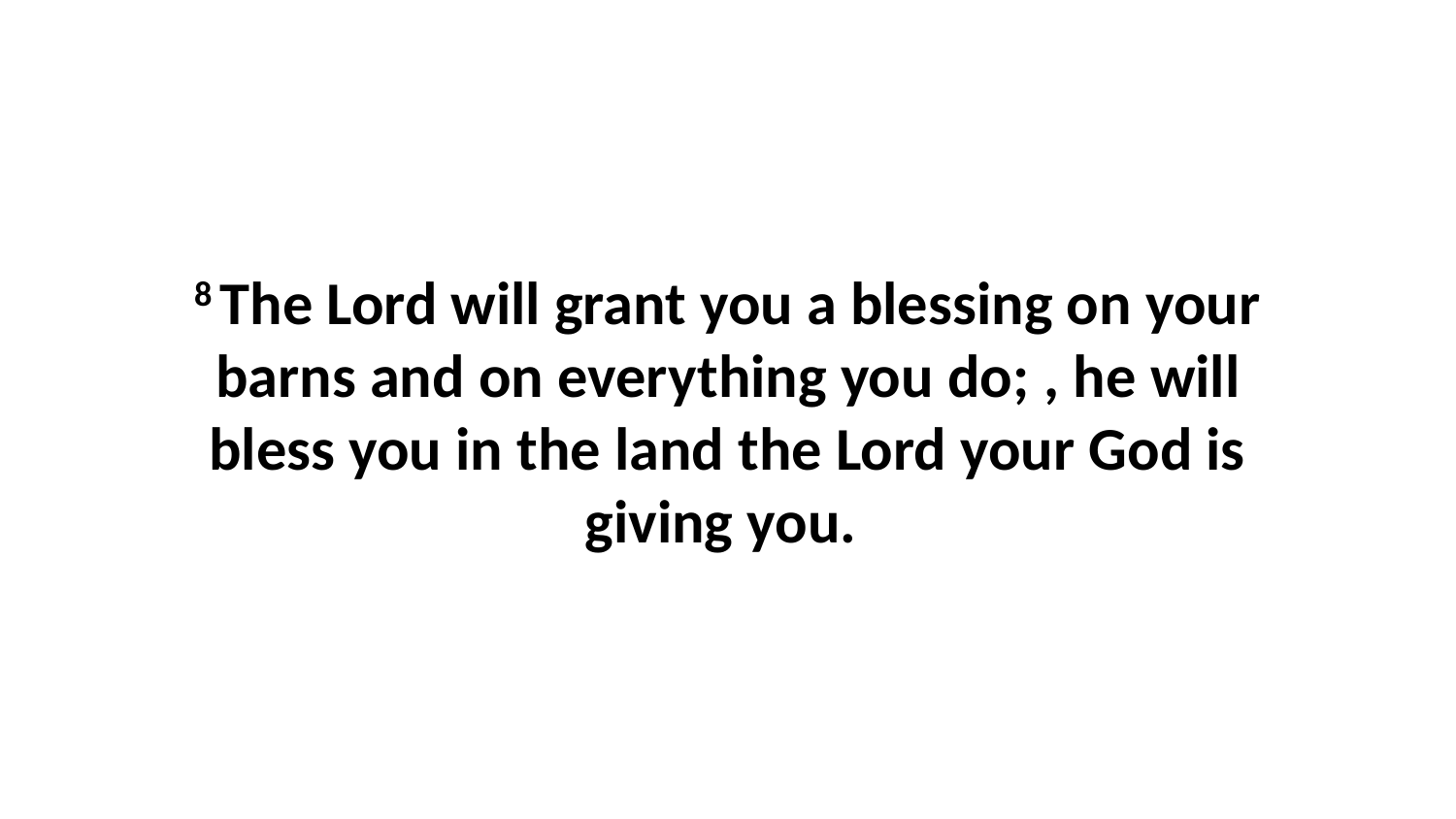

8 The Lord will grant you a blessing on your barns and on everything you do; , he will bless you in the land the Lord your God is giving you.